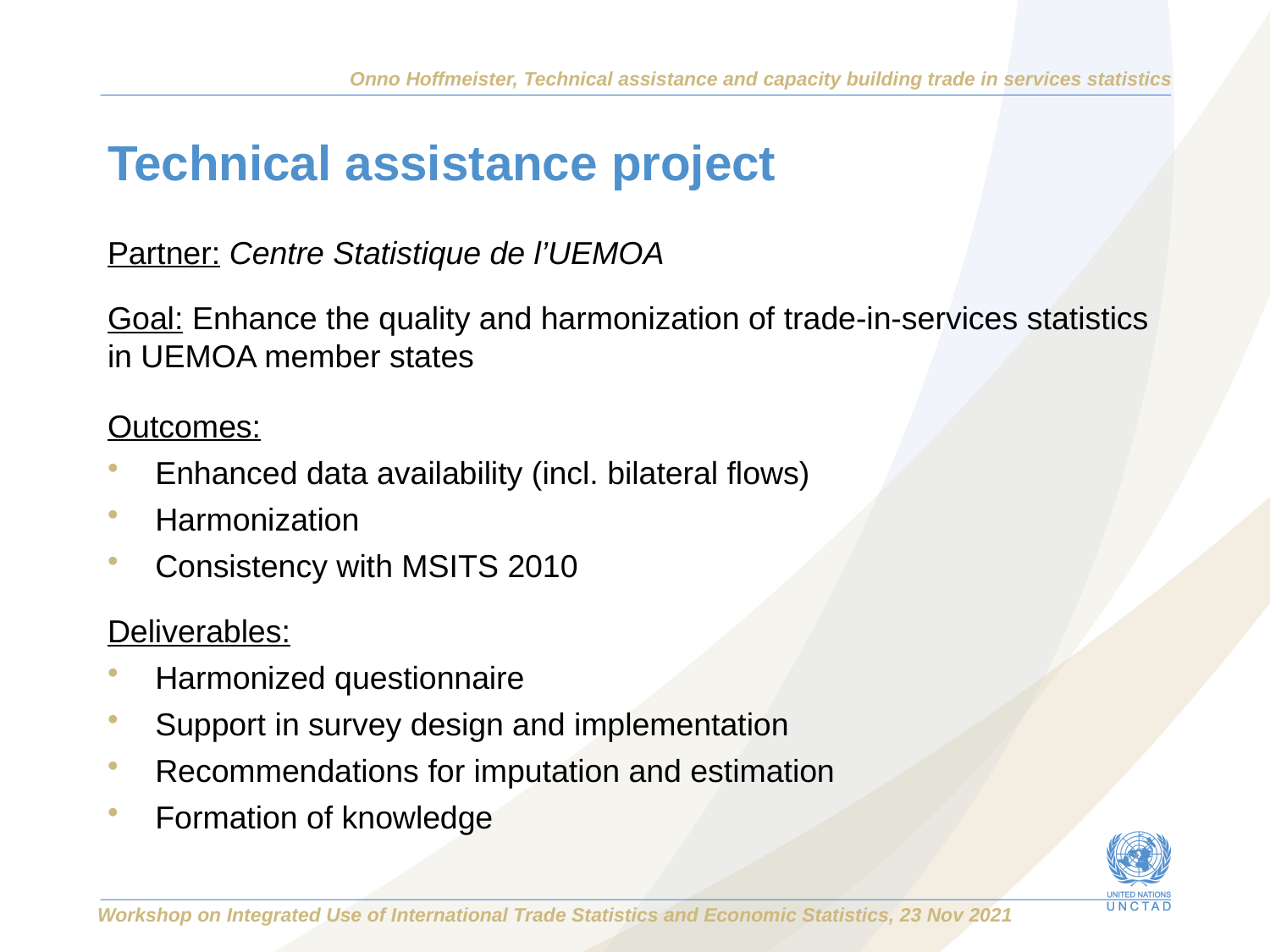

Onno Hoffmeister, Technical assistance and capacity building trade in services statistics

# Technical assistance project
Partner: Centre Statistique de l’UEMOA
Goal: Enhance the quality and harmonization of trade-in-services statistics in UEMOA member states
Outcomes:
Enhanced data availability (incl. bilateral flows)
Harmonization
Consistency with MSITS 2010
Deliverables:
Harmonized questionnaire
Support in survey design and implementation
Recommendations for imputation and estimation
Formation of knowledge

Workshop on Integrated Use of International Trade Statistics and Economic Statistics, 23 Nov 2021